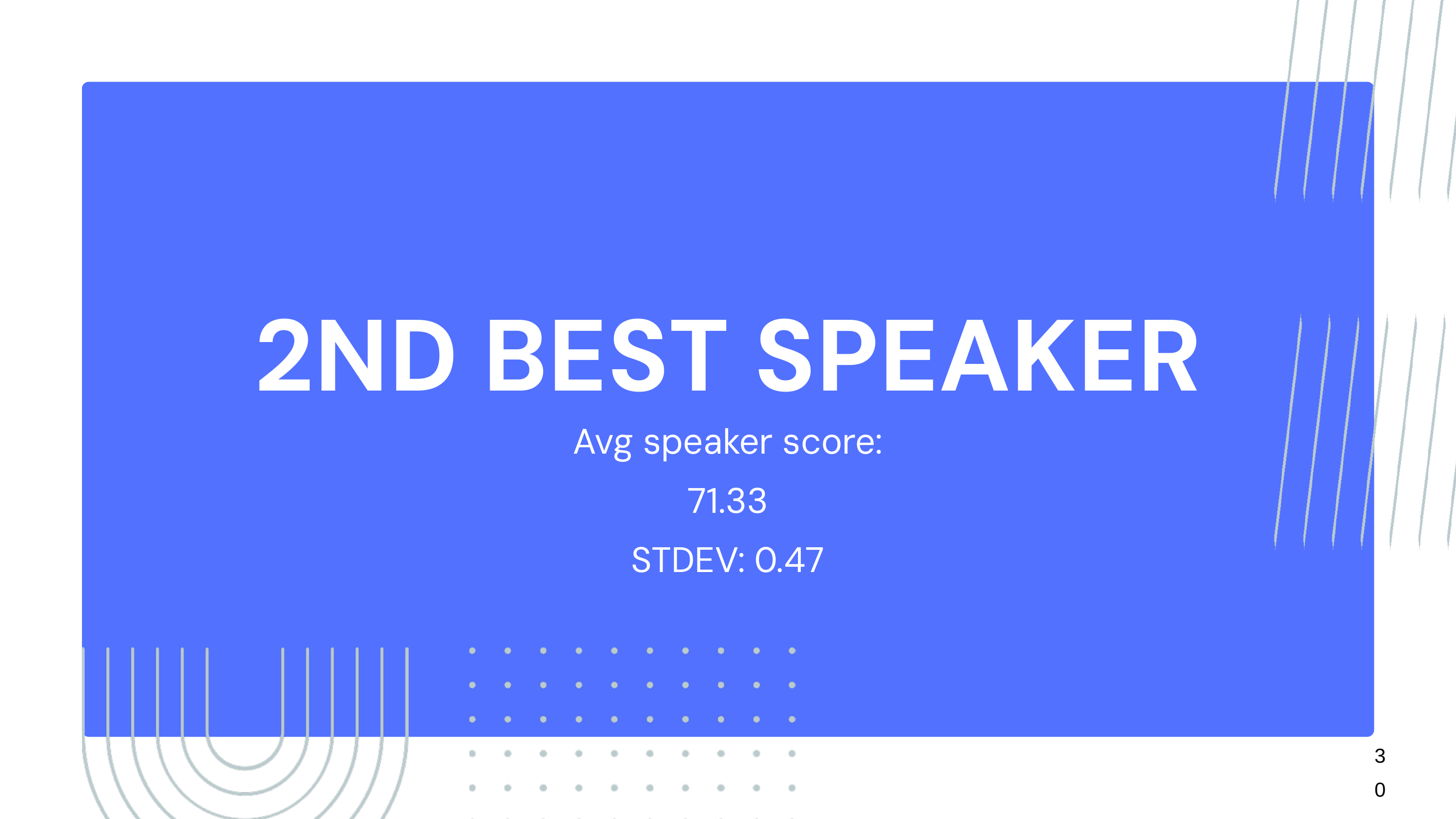

2ND BEST SPEAKER
Avg speaker score: 71.33
STDEV: 0.47

30